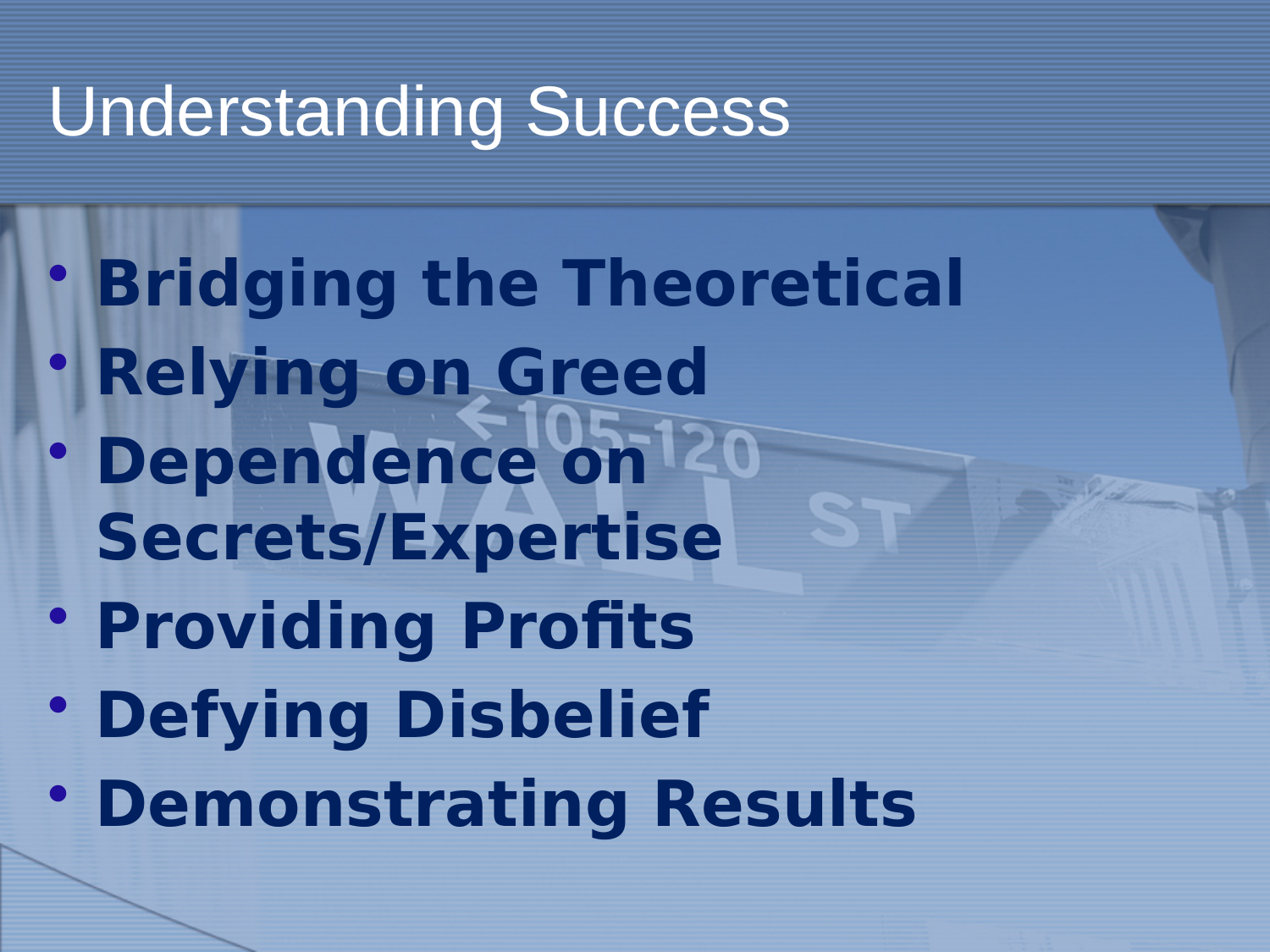

# Understanding Success
Bridging the Theoretical
Relying on Greed
Dependence on Secrets/Expertise
Providing Profits
Defying Disbelief
Demonstrating Results